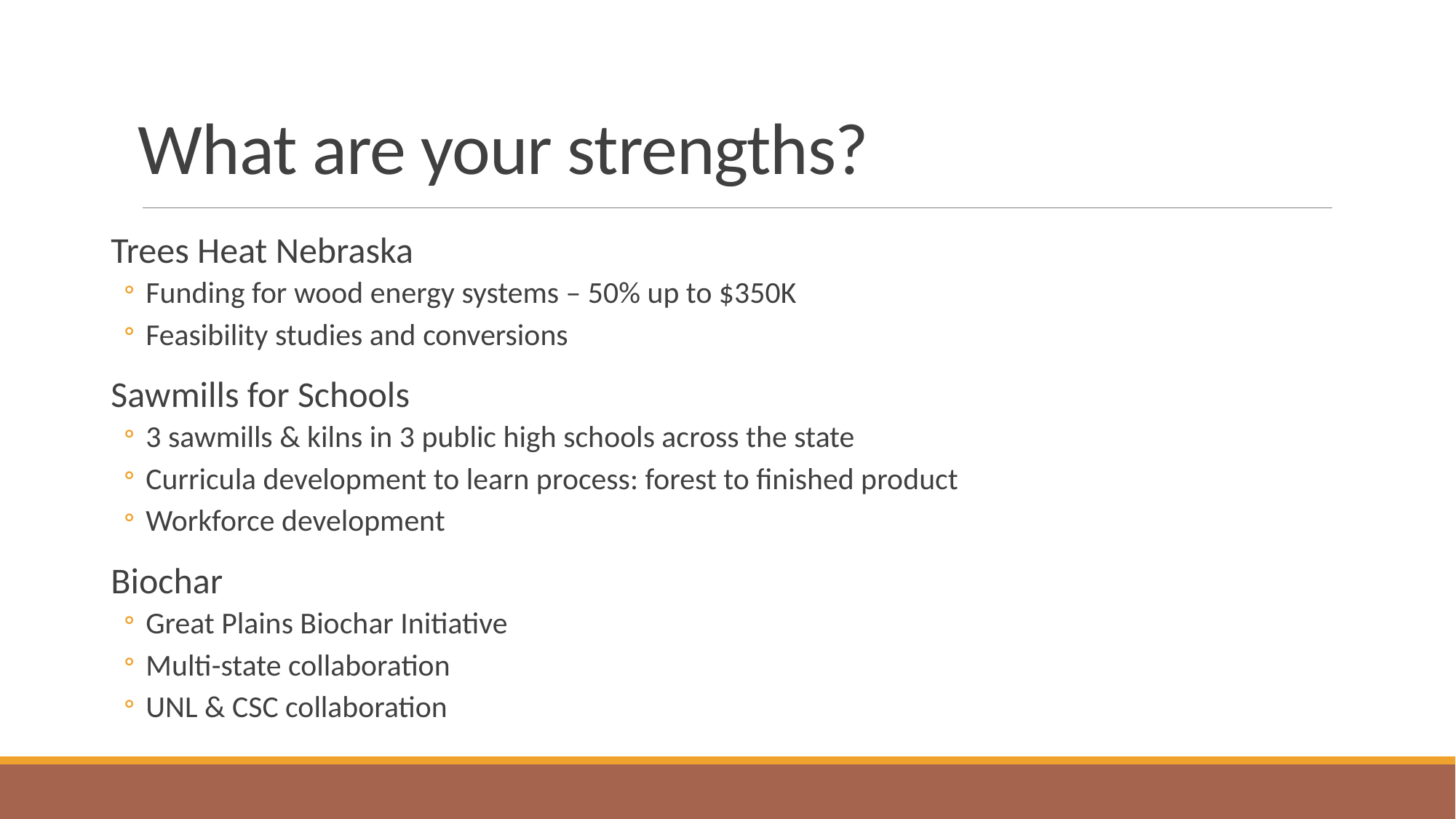

# What are your strengths?
Trees Heat Nebraska
Funding for wood energy systems – 50% up to $350K
Feasibility studies and conversions
Sawmills for Schools
3 sawmills & kilns in 3 public high schools across the state
Curricula development to learn process: forest to finished product
Workforce development
Biochar
Great Plains Biochar Initiative
Multi-state collaboration
UNL & CSC collaboration